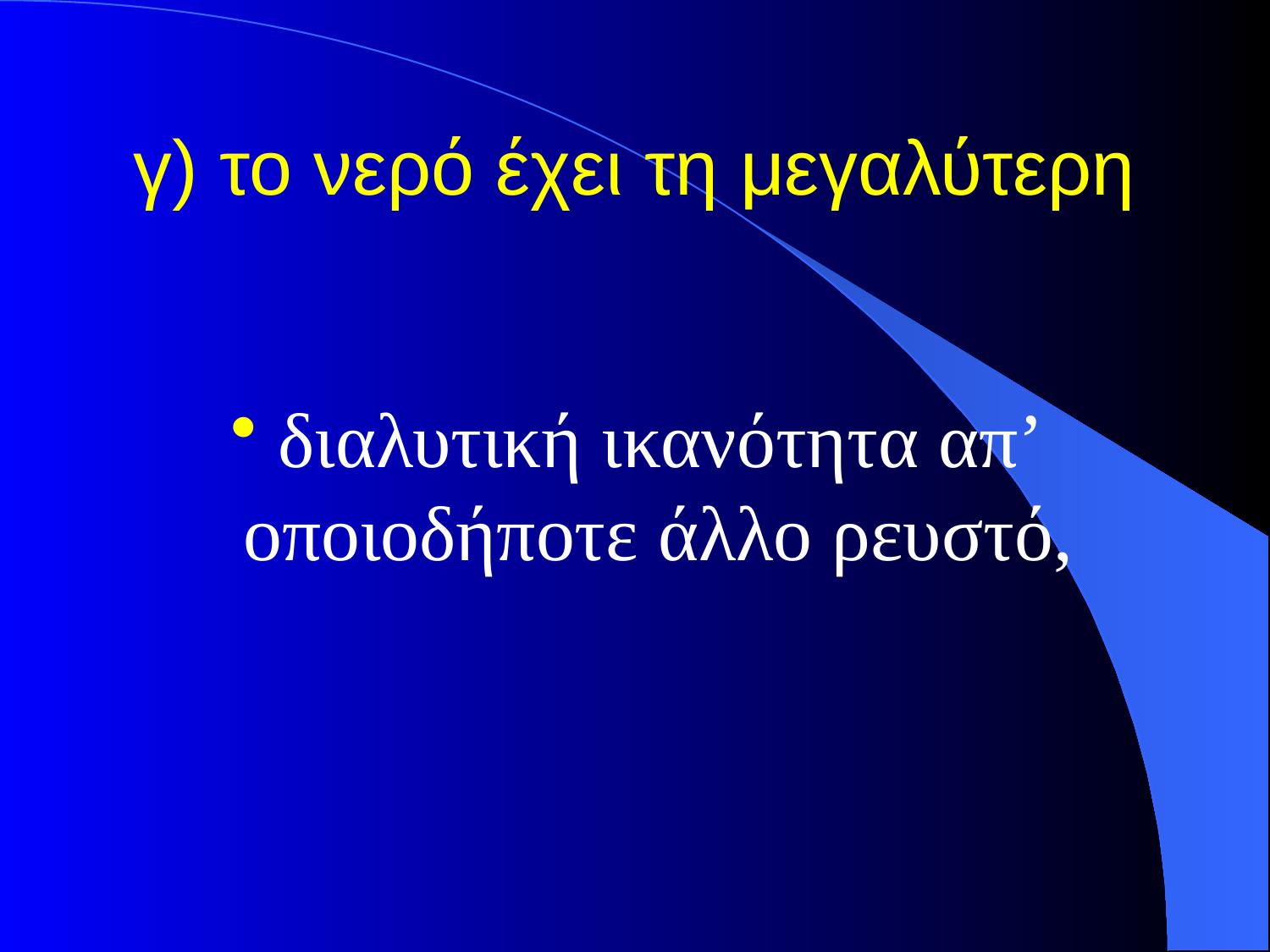

# γ) το νερό έχει τη μεγαλύτερη

διαλυτική ικανότητα απ’ οποιοδήποτε άλλο ρευστό,